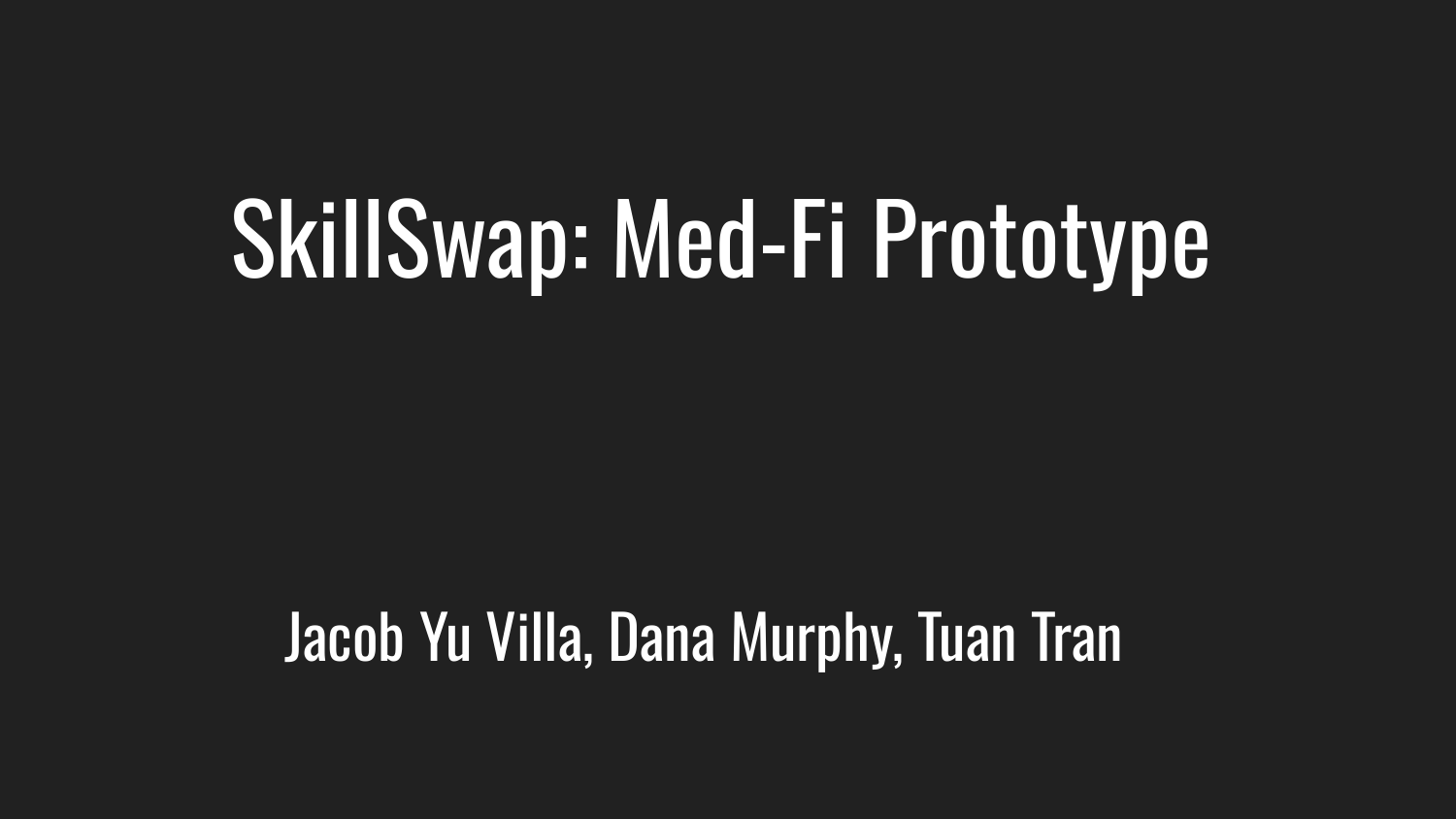

SkillSwap: Med-Fi Prototype
Jacob Yu Villa, Dana Murphy, Tuan Tran